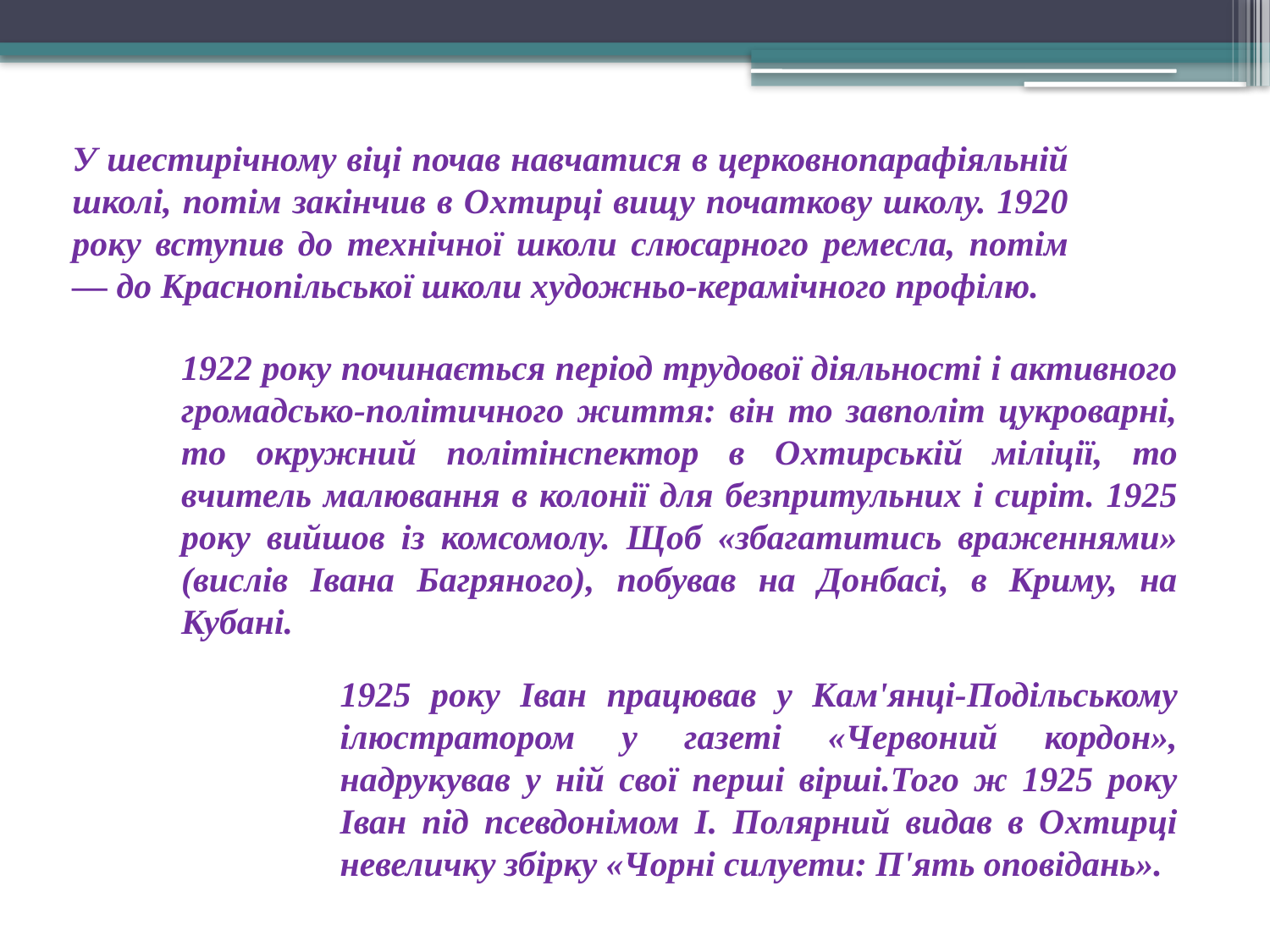

У шестирічному віці почав навчатися в церковнопарафіяльній школі, потім закінчив в Охтирці вищу початкову школу. 1920 року вступив до технічної школи слюсарного ремесла, потім — до Краснопільської школи художньо-керамічного профілю.
1922 року починається період трудової діяльності і активного громадсько-політичного життя: він то завполіт цукроварні, то окружний політінспектор в Охтирській міліції, то вчитель малювання в колонії для безпритульних і сиріт. 1925 року вийшов із комсомолу. Щоб «збагатитись враженнями» (вислів Івана Багряного), побував на Донбасі, в Криму, на Кубані.

1925 року Іван працював у Кам'янці-Подільському ілюстратором у газеті «Червоний кордон», надрукував у ній свої перші вірші.Того ж 1925 року Іван під псевдонімом І. Полярний видав в Охтирці невеличку збірку «Чорні силуети: П'ять оповідань».